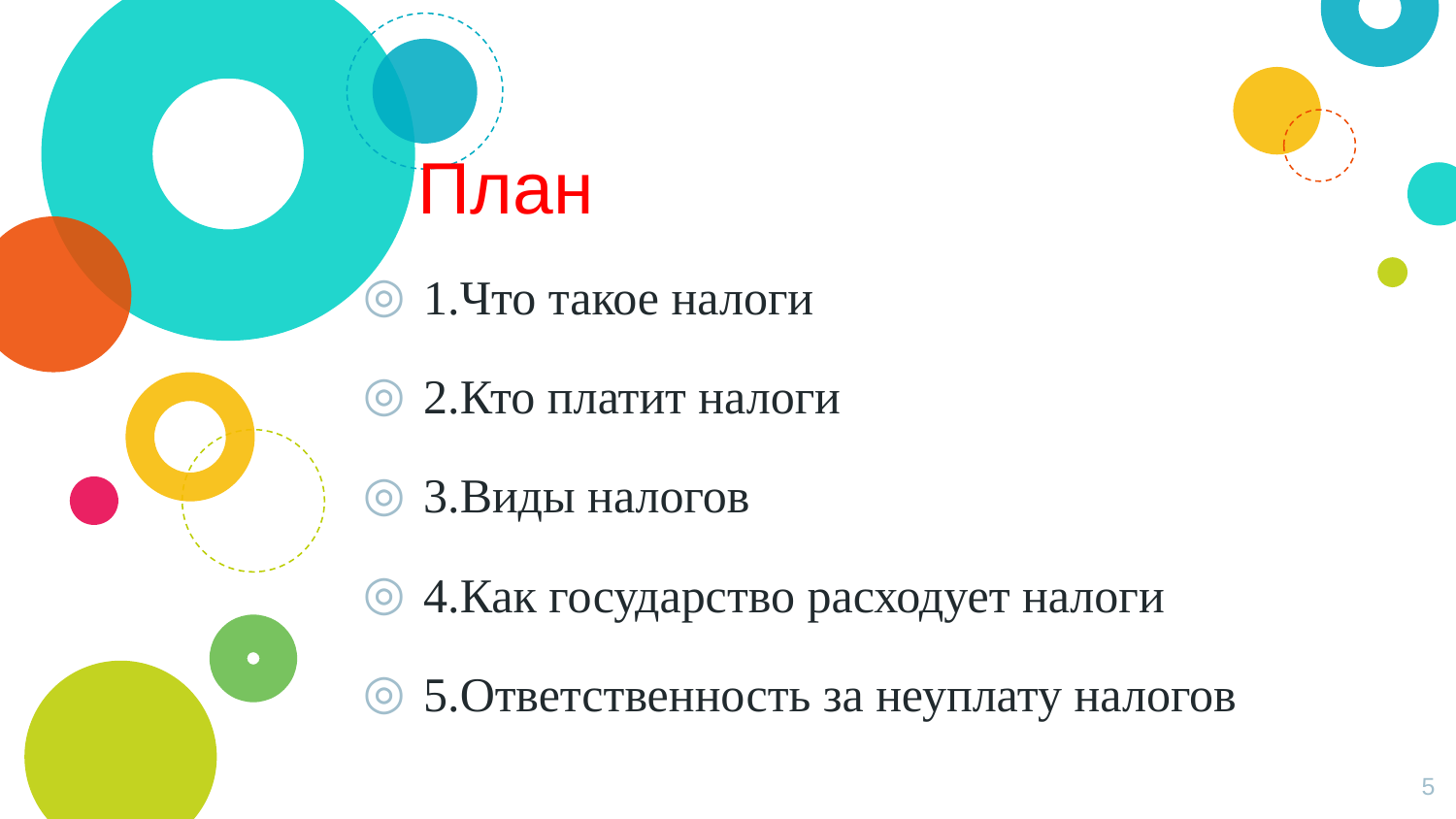

# План
1.Что такое налоги
2.Кто платит налоги
3.Виды налогов
4.Как государство расходует налоги
5.Ответственность за неуплату налогов

5